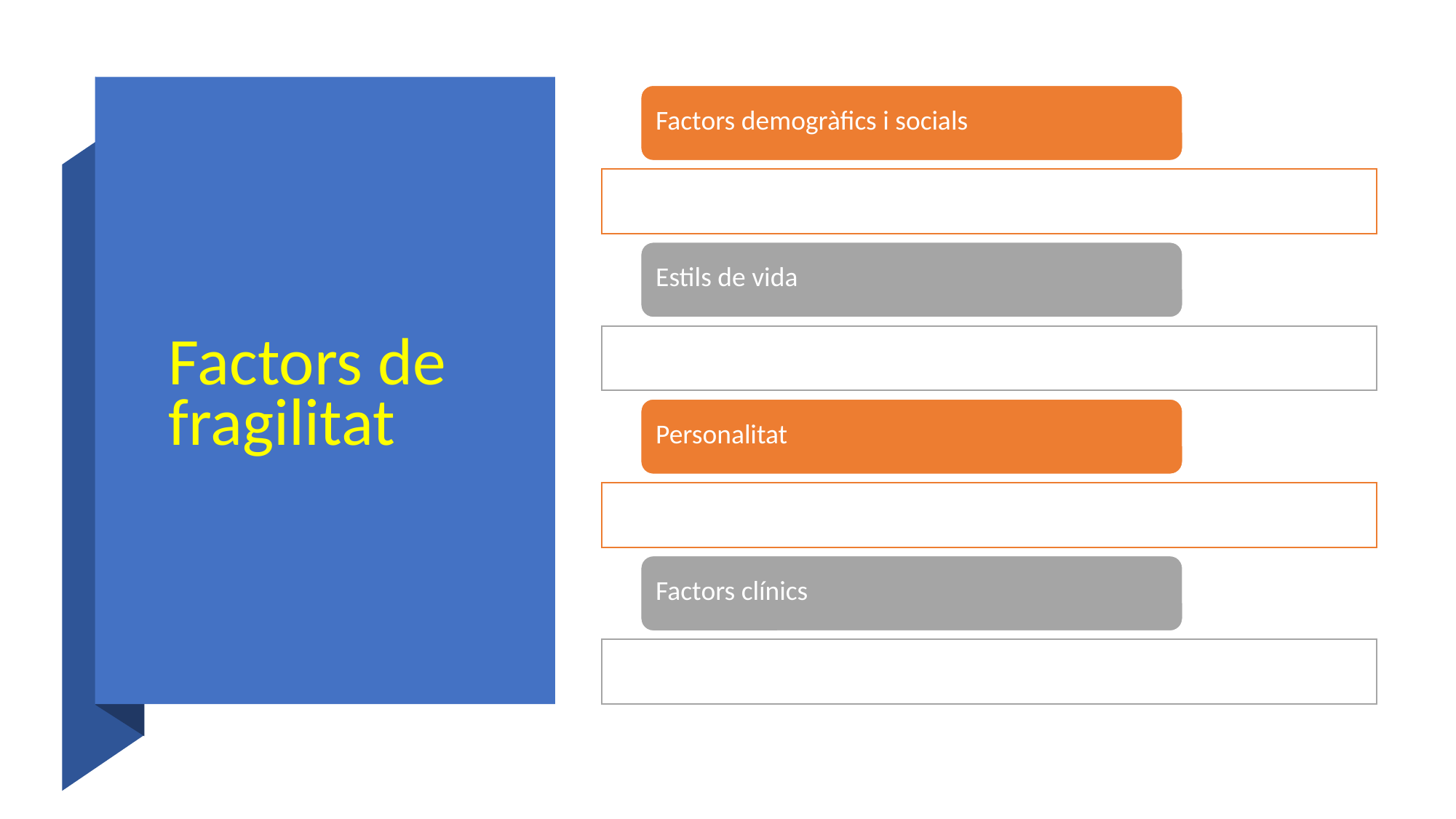

Factors demogràfics i socials
Estils de vida
Personalitat
Factors clínics

# Factors de fragilitat